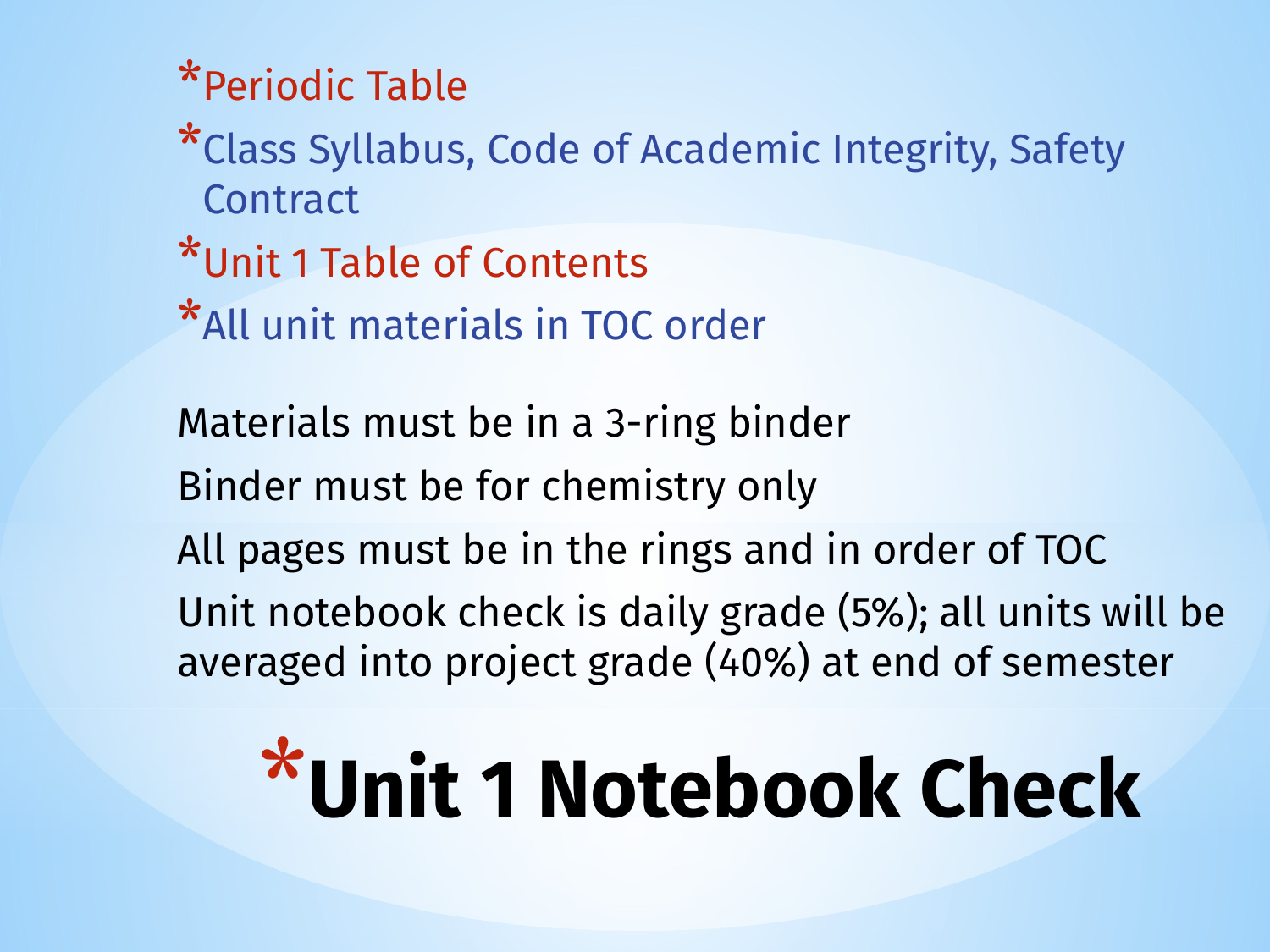

Periodic Table
Class Syllabus, Code of Academic Integrity, Safety Contract
Unit 1 Table of Contents
All unit materials in TOC order

Materials must be in a 3-ring binder
Binder must be for chemistry only
All pages must be in the rings and in order of TOC
Unit notebook check is daily grade (5%); all units will be averaged into project grade (40%) at end of semester
# Unit 1 Notebook Check